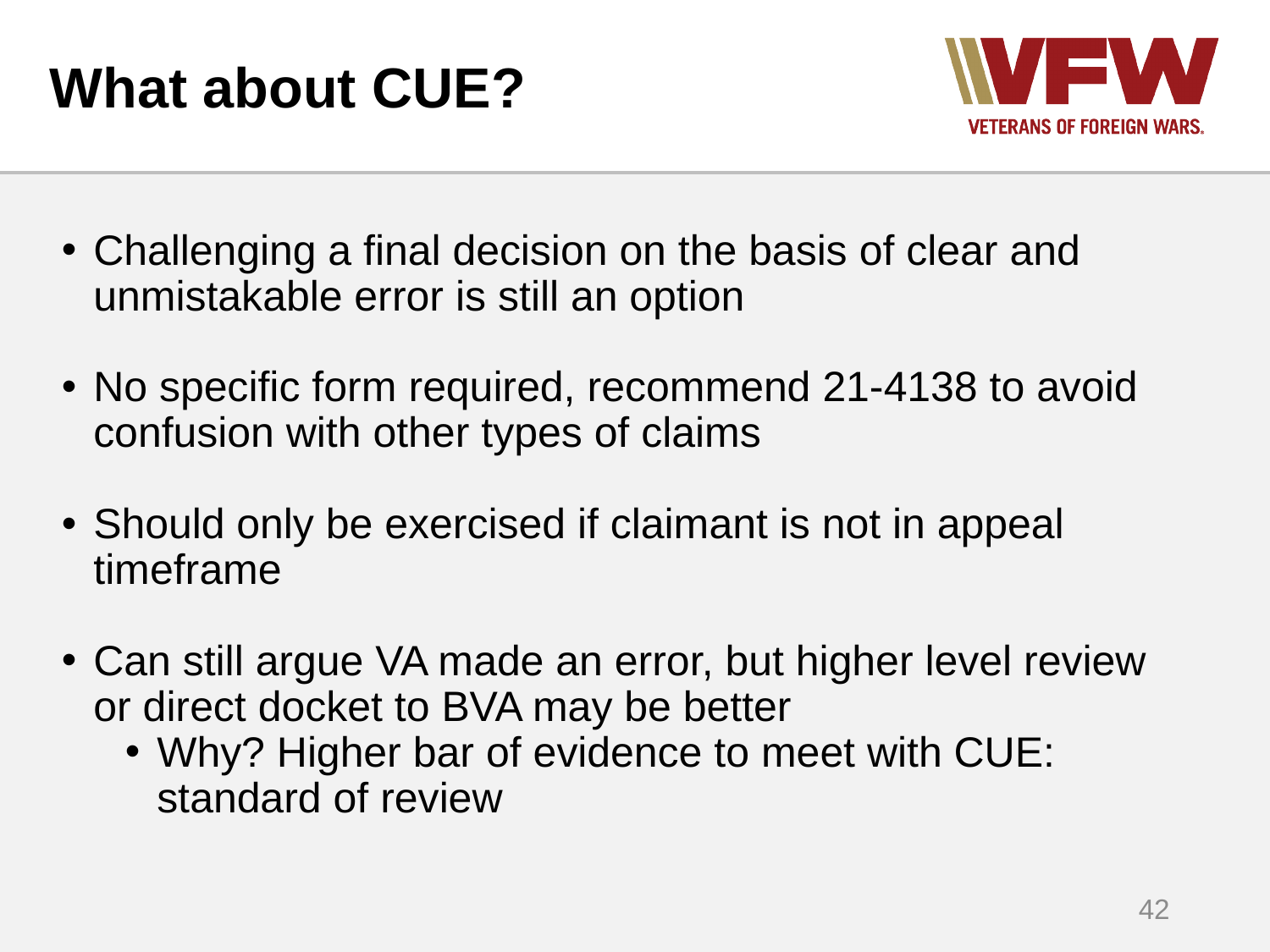

# What about CUE?
Challenging a final decision on the basis of clear and unmistakable error is still an option

No specific form required, recommend 21-4138 to avoid confusion with other types of claims

Should only be exercised if claimant is not in appeal timeframe

Can still argue VA made an error, but higher level review or direct docket to BVA may be better
Why? Higher bar of evidence to meet with CUE: standard of review

42